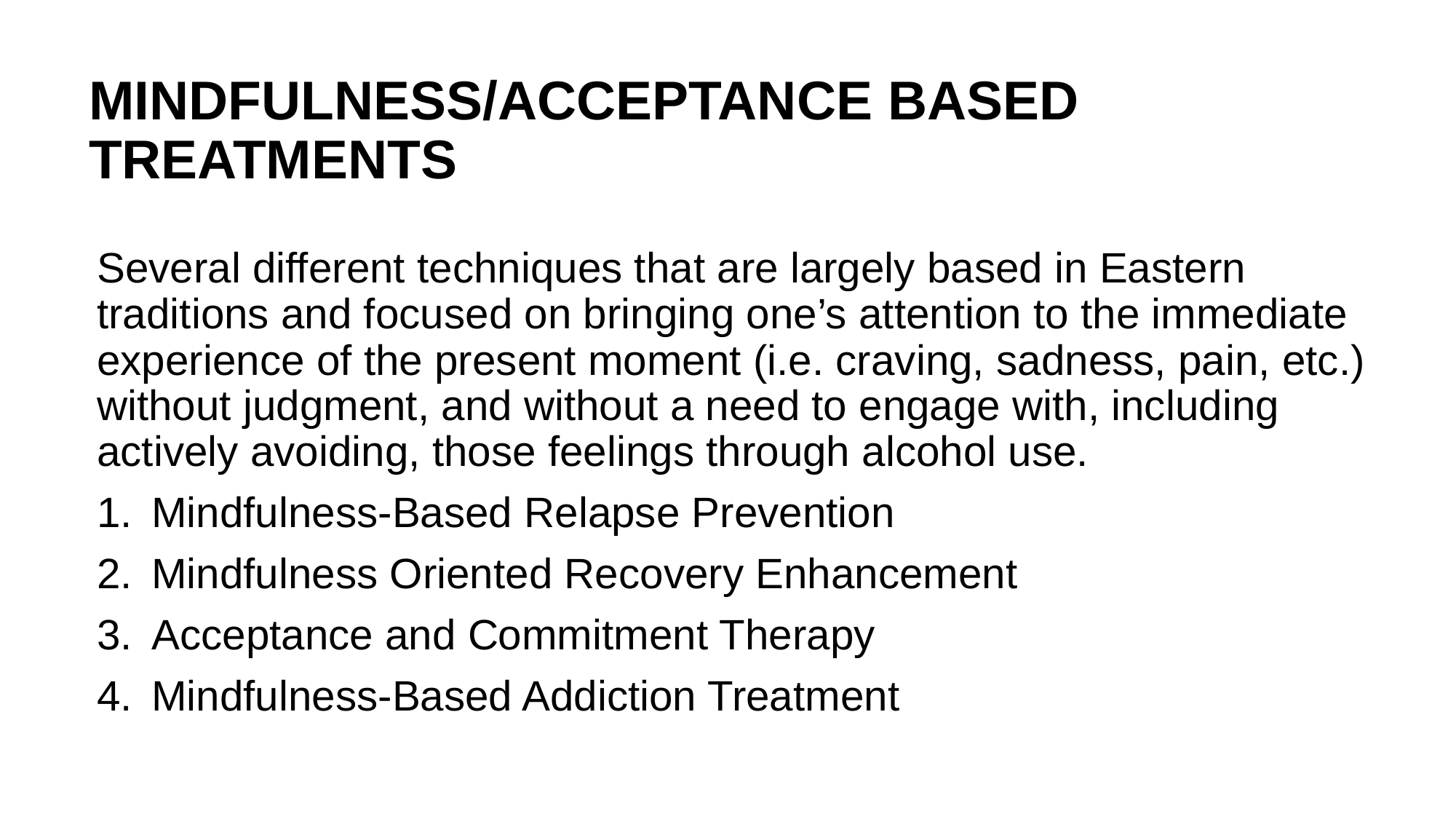

# MINDFULNESS/ACCEPTANCE BASED TREATMENTS
Several different techniques that are largely based in Eastern traditions and focused on bringing one’s attention to the immediate experience of the present moment (i.e. craving, sadness, pain, etc.) without judgment, and without a need to engage with, including actively avoiding, those feelings through alcohol use.
Mindfulness-Based Relapse Prevention
Mindfulness Oriented Recovery Enhancement
Acceptance and Commitment Therapy
Mindfulness-Based Addiction Treatment
48